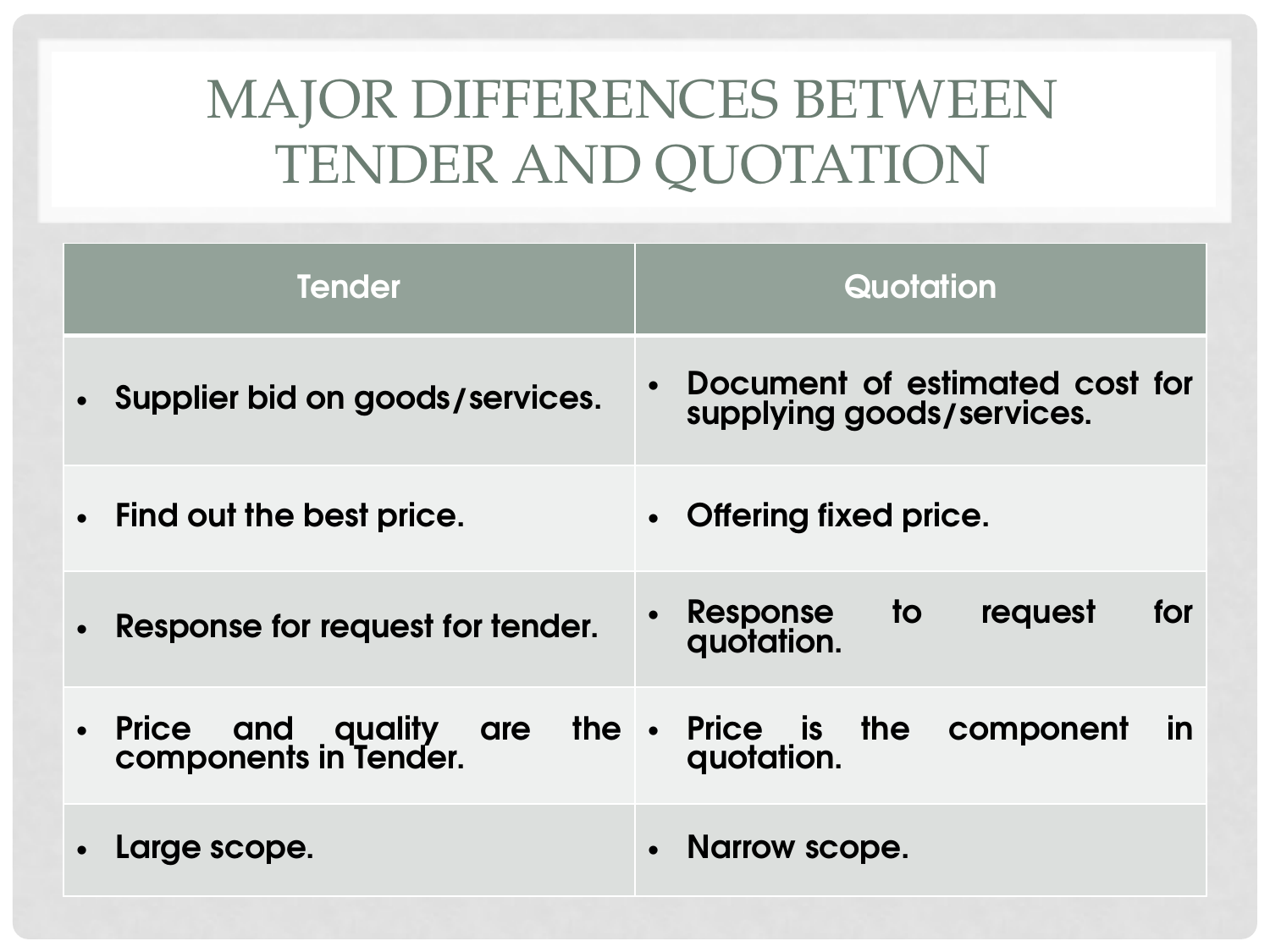

# major differences between tender and quotation
| Tender | Quotation |
| --- | --- |
| Supplier bid on goods/services. | Document of estimated cost for supplying goods/services. |
| Find out the best price. | Offering fixed price. |
| Response for request for tender. | Response to request for quotation. |
| Price and quality are the components in Tender. | Price is the component in quotation. |
| Large scope. | Narrow scope. |